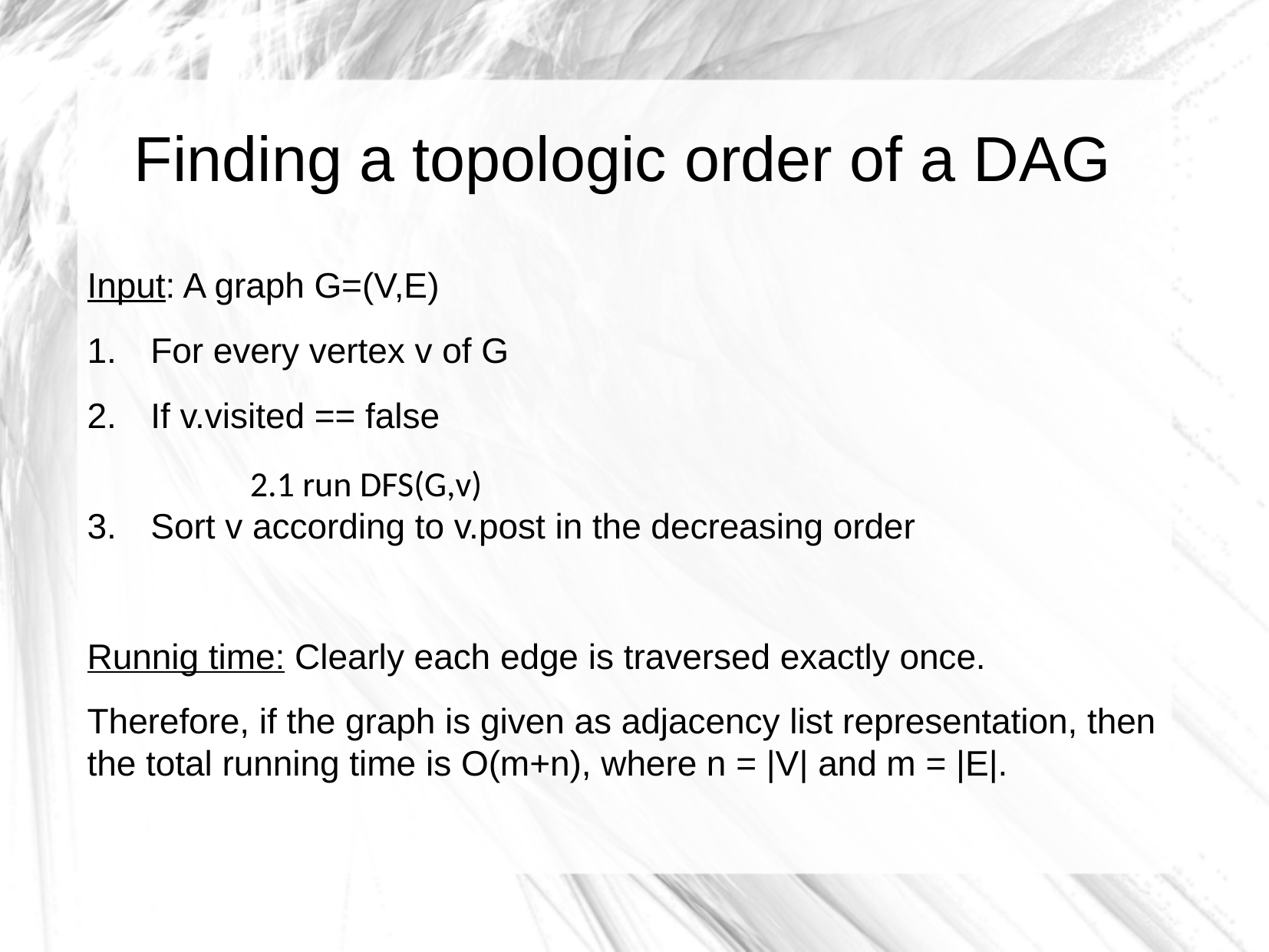

# Finding a topologic order of a DAG
Input: A graph G=(V,E)
For every vertex v of G
If v.visited == false
	2.1 run DFS(G,v)
Sort v according to v.post in the decreasing order

Runnig time: Clearly each edge is traversed exactly once.
Therefore, if the graph is given as adjacency list representation, then the total running time is O(m+n), where n = |V| and m = |E|.